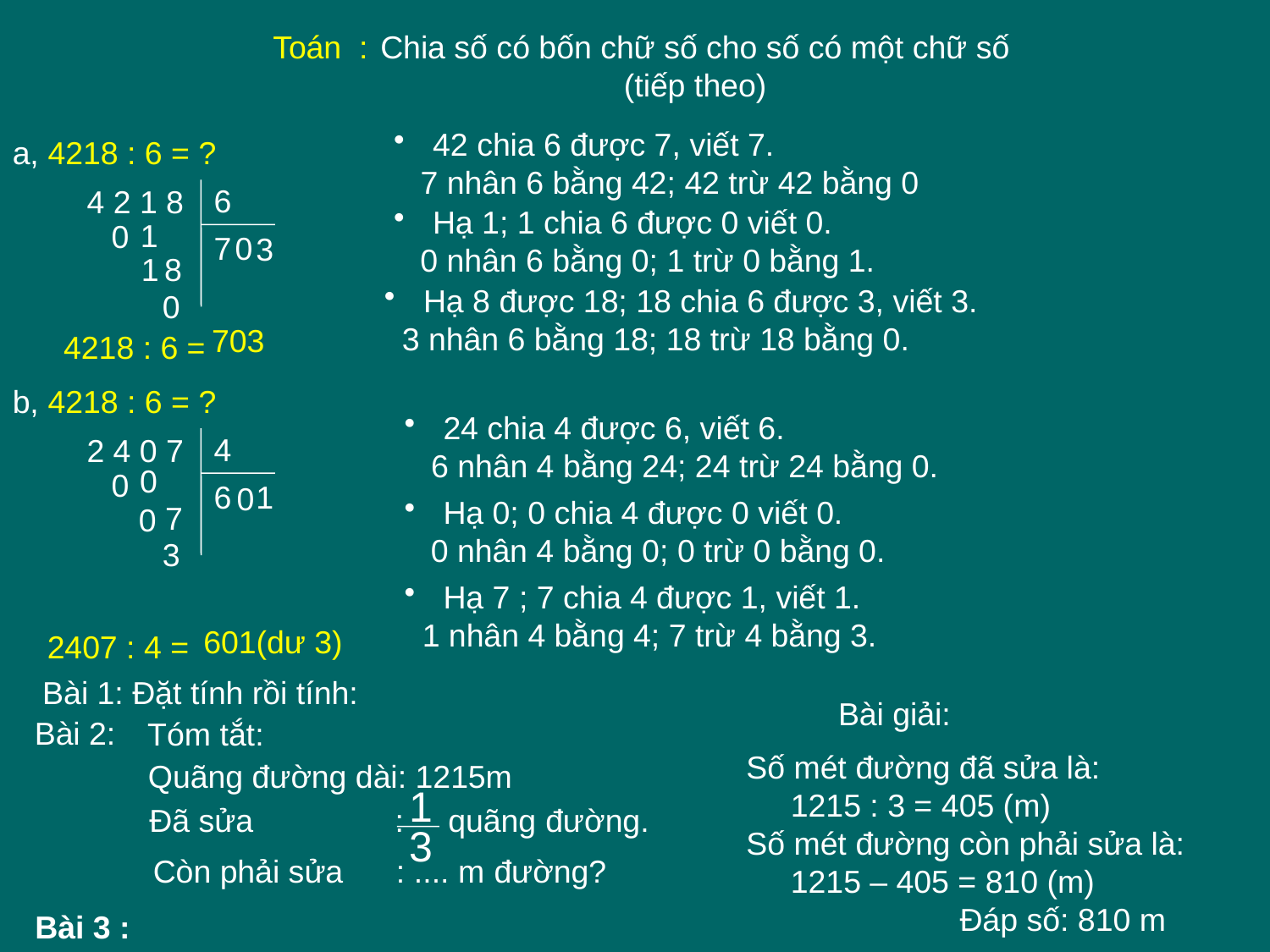

Toán  :
Chia số có bốn chữ số cho số có một chữ số
(tiếp theo)
 42 chia 6 được 7, viết 7.
   7 nhân 6 bằng 42; 42 trừ 42 bằng 0
a, 4218 : 6 = ?
6
4 2 1 8

 Hạ 1; 1 chia 6 được 0 viết 0.
   0 nhân 6 bằng 0; 1 trừ 0 bằng 1.
1
0
7
0
3
1
8
 Hạ 8 được 18; 18 chia 6 được 3, viết 3.
  3 nhân 6 bằng 18; 18 trừ 18 bằng 0.
0
 703
 4218 : 6 =
b, 4218 : 6 = ?
 24 chia 4 được 6, viết 6.
   6 nhân 4 bằng 24; 24 trừ 24 bằng 0.
4
2 4 0 7

0
0
6
1
0
 Hạ 0; 0 chia 4 được 0 viết 0.
   0 nhân 4 bằng 0; 0 trừ 0 bằng 0.
7
0
3
 Hạ 7 ; 7 chia 4 được 1, viết 1.
  1 nhân 4 bằng 4; 7 trừ 4 bằng 3.
 2407 : 4 =
 601(dư 3)
Bài 1: Đặt tính rồi tính:
Bài giải:
Bài 2:
Tóm tắt:
Số mét đường đã sửa là:
     1215 : 3 = 405 (m)
Số mét đường còn phải sửa là:
     1215 – 405 = 810 (m)
                        Đáp số: 810 m
Quãng đường dài: 1215m
1
3

Đã sửa                :     quãng đường.

Còn phải sửa      : .... m đường?
Bài 3 :